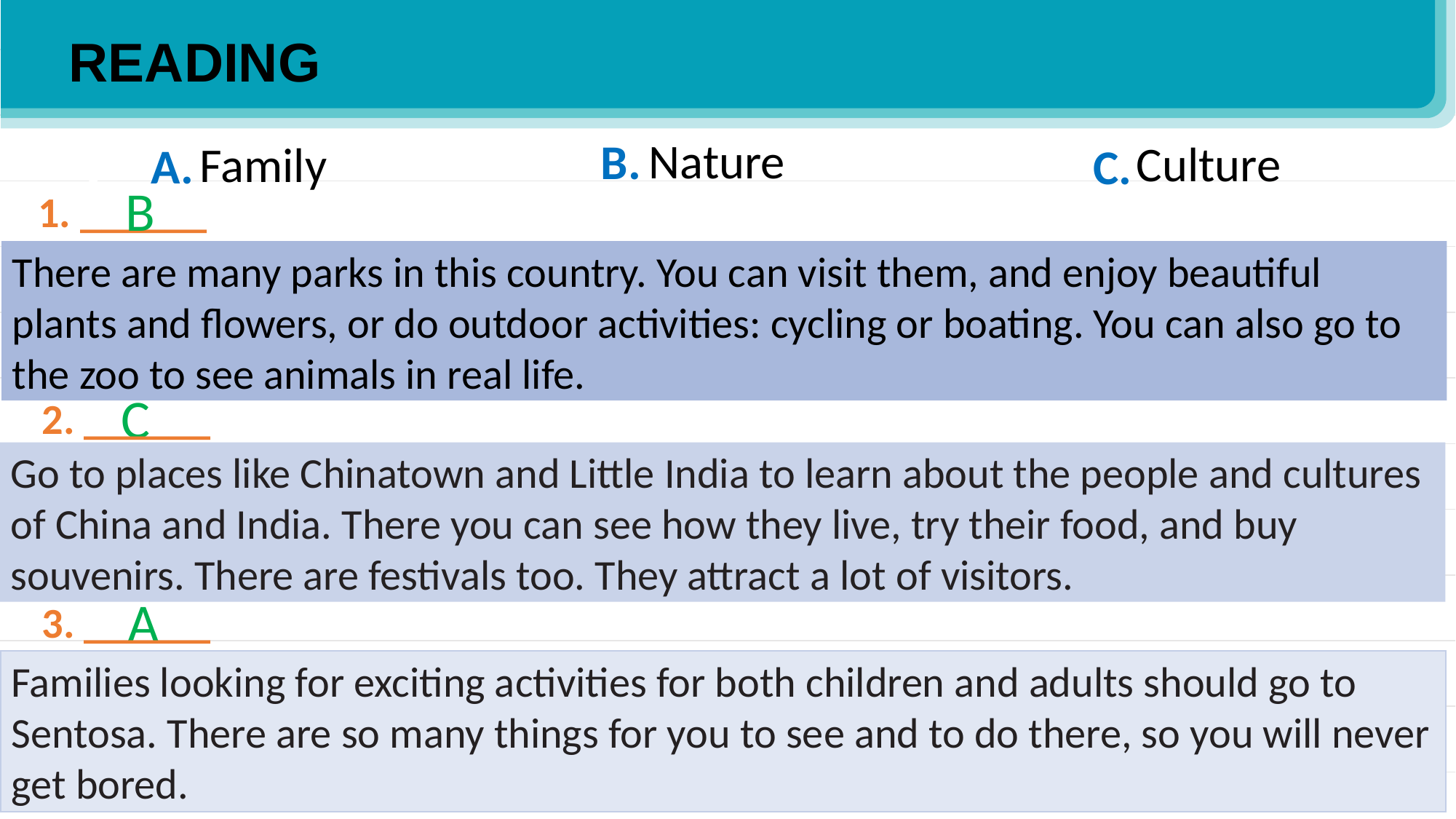

READING
Nature
B.
Culture
C.
Family
A.
1
B
1. ______
There are many parks in this country. You can visit them, and enjoy beautiful plants and flowers, or do outdoor activities: cycling or boating. You can also go to the zoo to see animals in real life.
C
2. ______
Go to places like Chinatown and Little India to learn about the people and cultures of China and India. There you can see how they live, try their food, and buy souvenirs. There are festivals too. They attract a lot of visitors.
A
3. ______
Families looking for exciting activities for both children and adults should go to Sentosa. There are so many things for you to see and to do there, so you will never get bored.